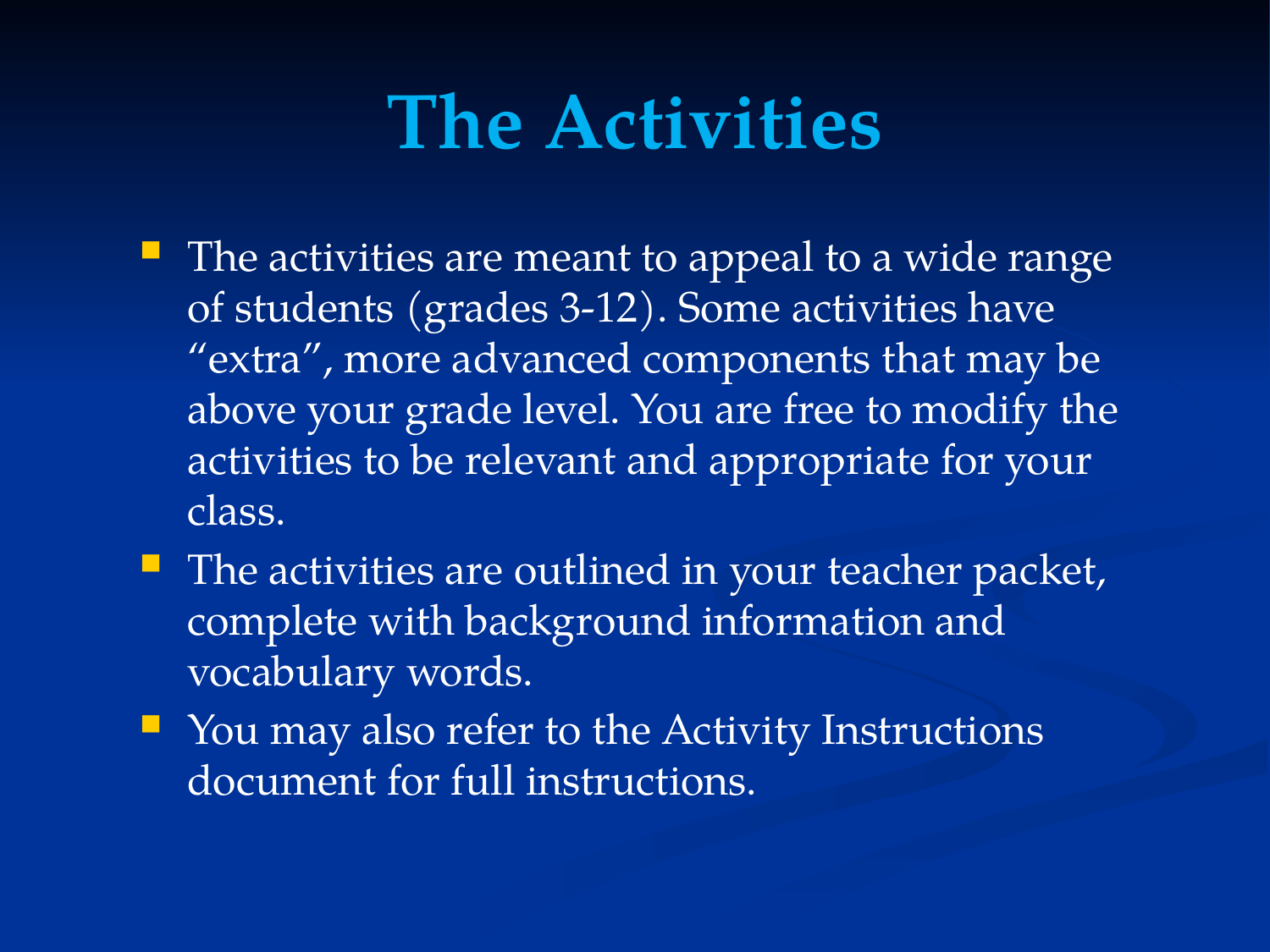

# The Activities
The activities are meant to appeal to a wide range of students (grades 3-12). Some activities have “extra”, more advanced components that may be above your grade level. You are free to modify the activities to be relevant and appropriate for your class.
The activities are outlined in your teacher packet, complete with background information and vocabulary words.
You may also refer to the Activity Instructions document for full instructions.